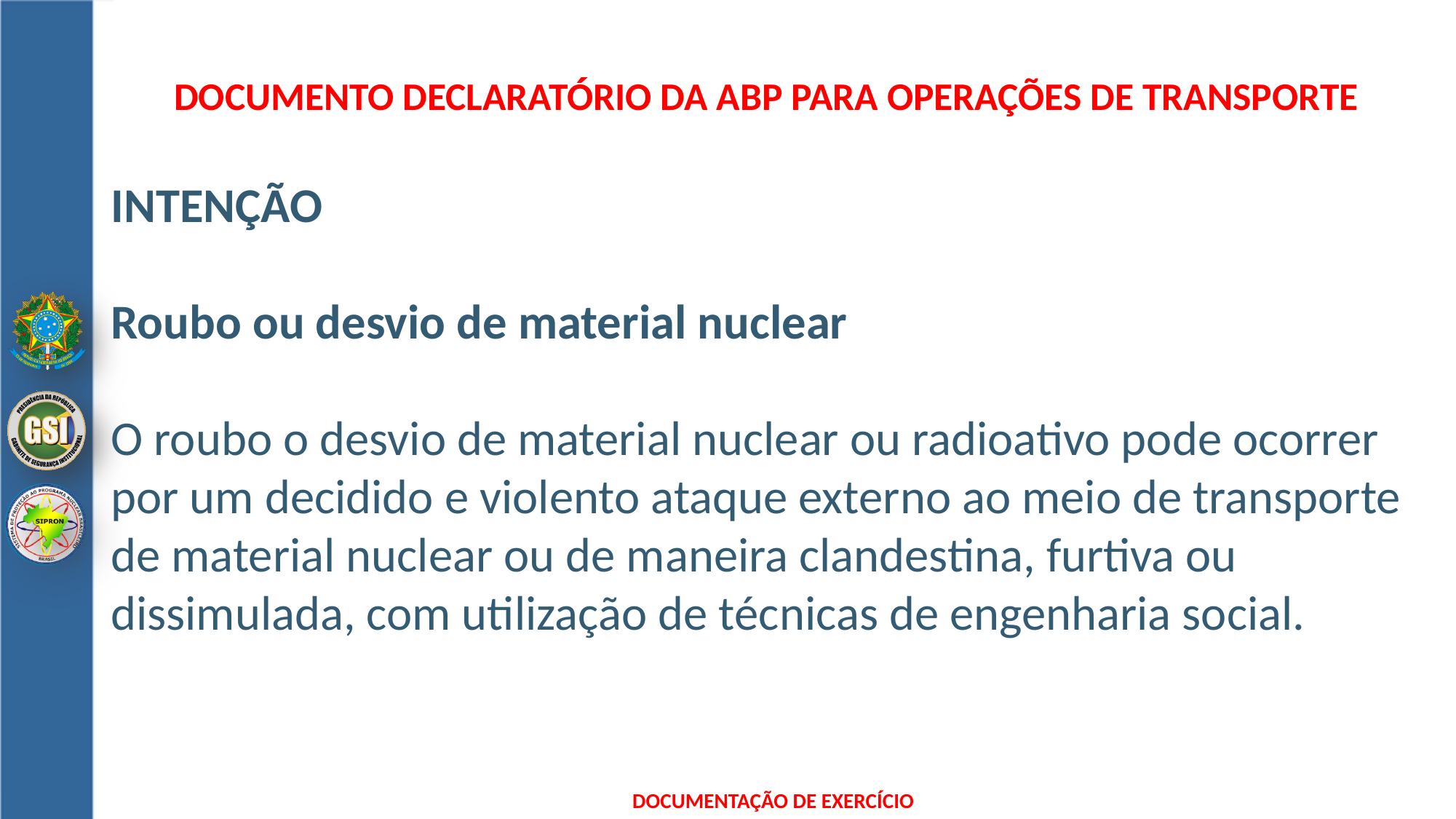

DOCUMENTO DECLARATÓRIO DA ABP para operações de transporte
INTENÇÃO

Roubo ou desvio de material nuclear

O roubo o desvio de material nuclear ou radioativo pode ocorrer por um decidido e violento ataque externo ao meio de transporte de material nuclear ou de maneira clandestina, furtiva ou dissimulada, com utilização de técnicas de engenharia social.